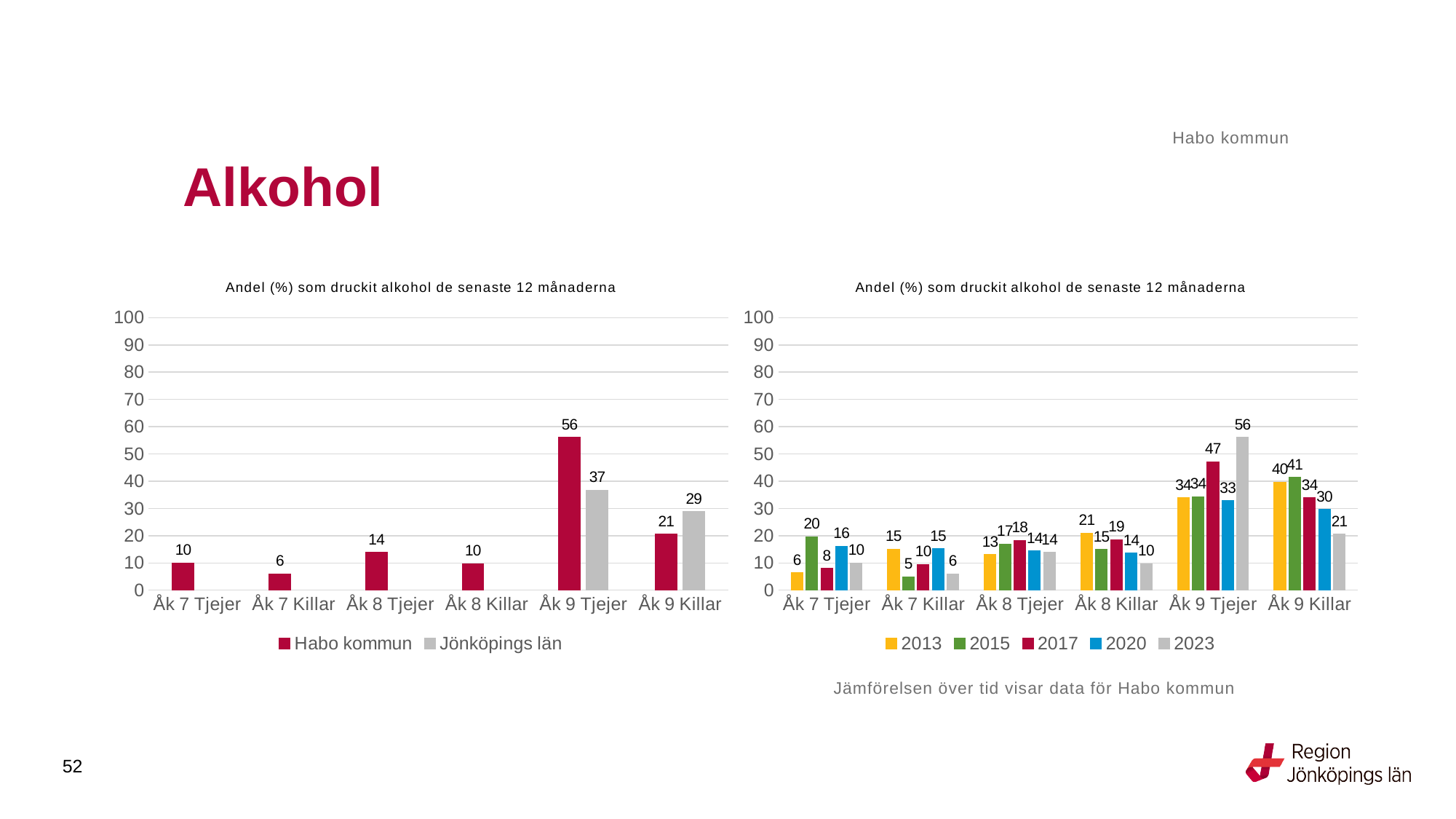

Habo kommun
# Alkohol

### Chart: Andel (%) som druckit alkohol de senaste 12 månaderna

| Category | Habo kommun | Jönköpings län |
|---|---|---|
| Åk 7 Tjejer | 10.0 | None |
| Åk 7 Killar | 5.9524 | None |
| Åk 8 Tjejer | 13.8462 | None |
| Åk 8 Killar | 9.6774 | None |
| Åk 9 Tjejer | 56.0606 | 36.7647 |
| Åk 9 Killar | 20.5882 | 28.8499 |

### Chart: Andel (%) som druckit alkohol de senaste 12 månaderna

| Category | 2013 | 2015 | 2017 | 2020 | 2023 |
|---|---|---|---|---|---|
| Åk 7 Tjejer | 6.4 | 19.642857142857142 | 7.936507936507936 | 16.129032258064516 | 10.0 |
| Åk 7 Killar | 15.0 | 4.918032786885246 | 9.523809523809524 | 15.18987341772152 | 5.9524 |
| Åk 8 Tjejer | 13.0 | 16.9811320754717 | 18.333333333333332 | 14.444444444444443 | 13.8462 |
| Åk 8 Killar | 21.0 | 14.893617021276595 | 18.51851851851852 | 13.636363636363635 | 9.6774 |
| Åk 9 Tjejer | 33.9286 | 34.2857 | 47.0588 | 32.8571 | 56.0606 |
| Åk 9 Killar | 39.6552 | 41.4634 | 33.8462 | 29.5775 | 20.5882 |
Jämförelsen över tid visar data för Habo kommun
52